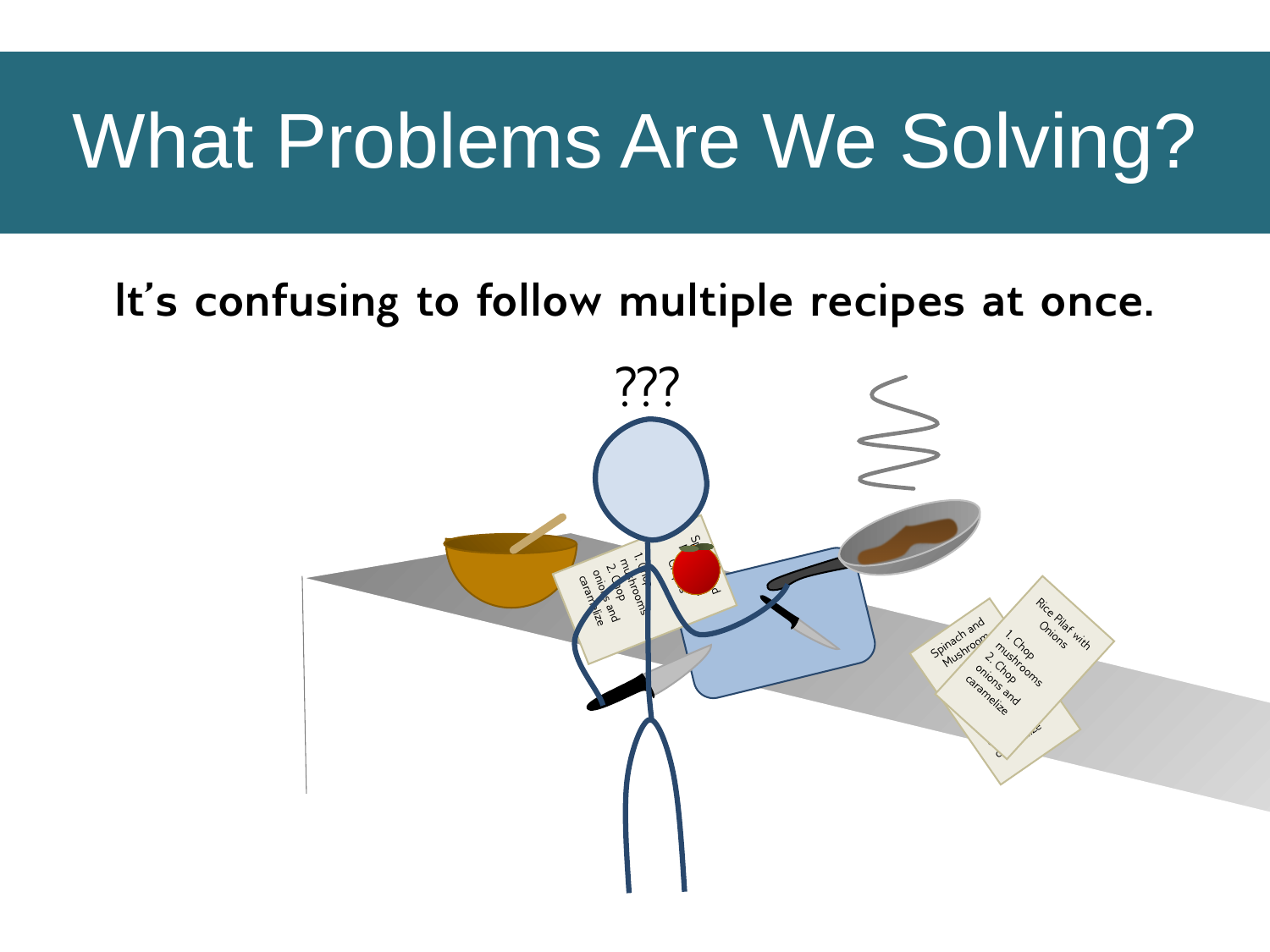

# What Problems Are We Solving?
It’s confusing to follow multiple recipes at once.
???

Spinach and Mushroom Crepes

1. Chop mushrooms
2. Chop onions and caramelize

Rice Pilaf with Onions

1. Chop mushrooms
2. Chop onions and caramelize

Spinach and Mushroom Crepes

1. Chop mushrooms
2. Chop onions and caramelize